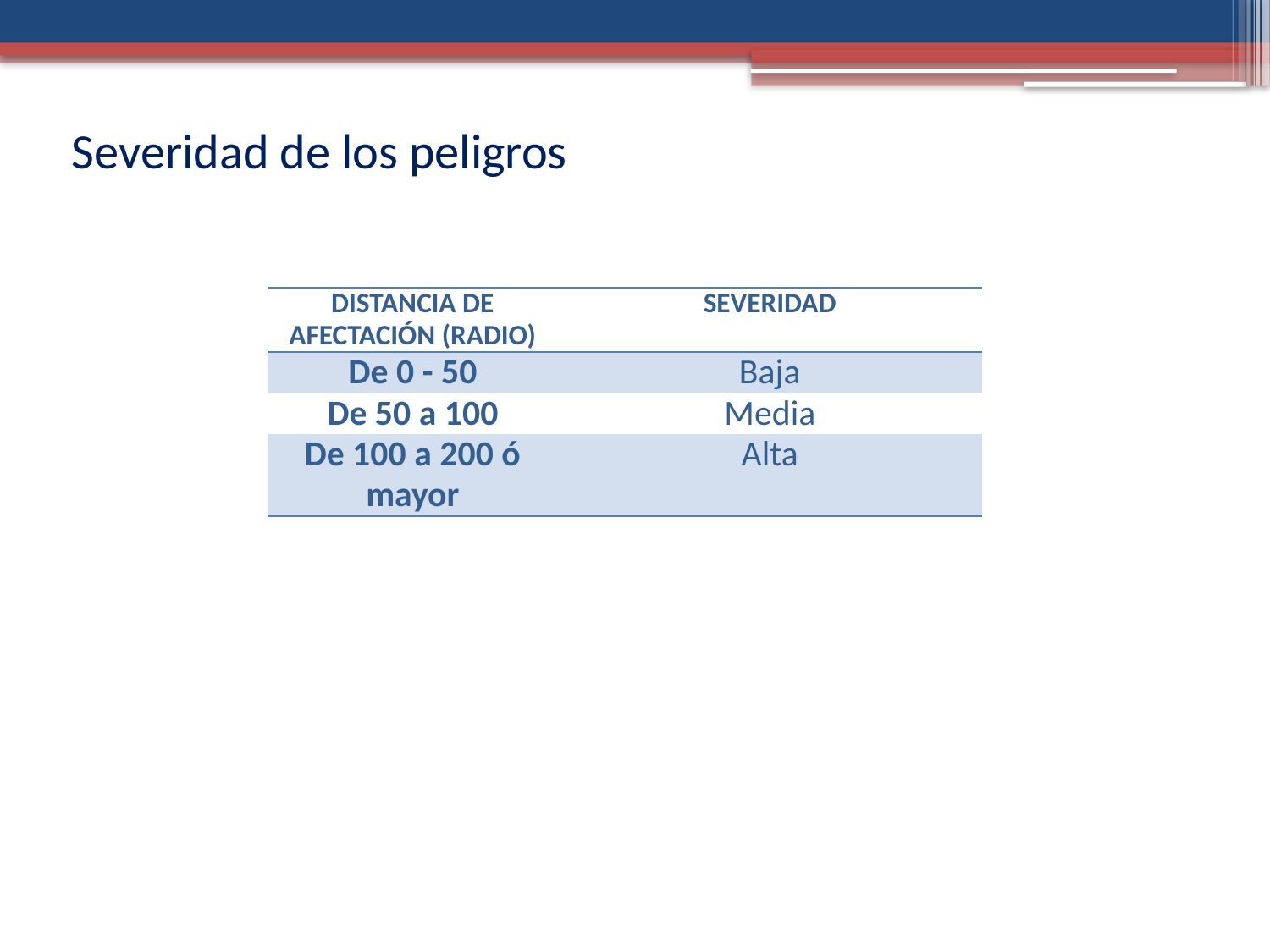

# Severidad de los peligros
| DISTANCIA DE AFECTACIÓN (RADIO) | SEVERIDAD |
| --- | --- |
| De 0 - 50 | Baja |
| De 50 a 100 | Media |
| De 100 a 200 ó mayor | Alta |